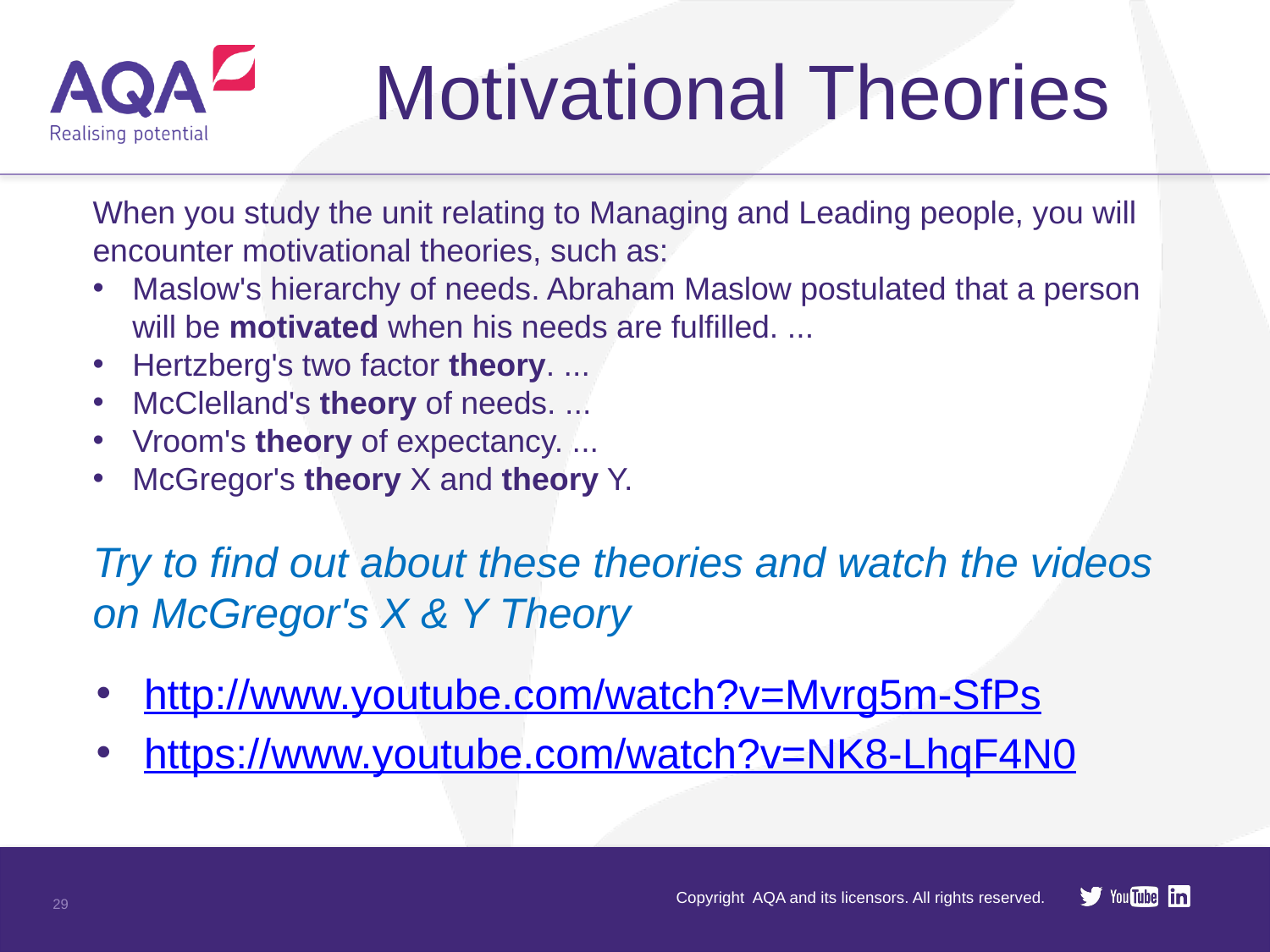

# Motivational Theories
When you study the unit relating to Managing and Leading people, you will encounter motivational theories, such as:
Maslow's hierarchy of needs. Abraham Maslow postulated that a person will be motivated when his needs are fulfilled. ...
Hertzberg's two factor theory. ...
McClelland's theory of needs. ...
Vroom's theory of expectancy. ...
McGregor's theory X and theory Y.

Try to find out about these theories and watch the videos on McGregor's X & Y Theory

http://www.youtube.com/watch?v=Mvrg5m-SfPs
https://www.youtube.com/watch?v=NK8-LhqF4N0